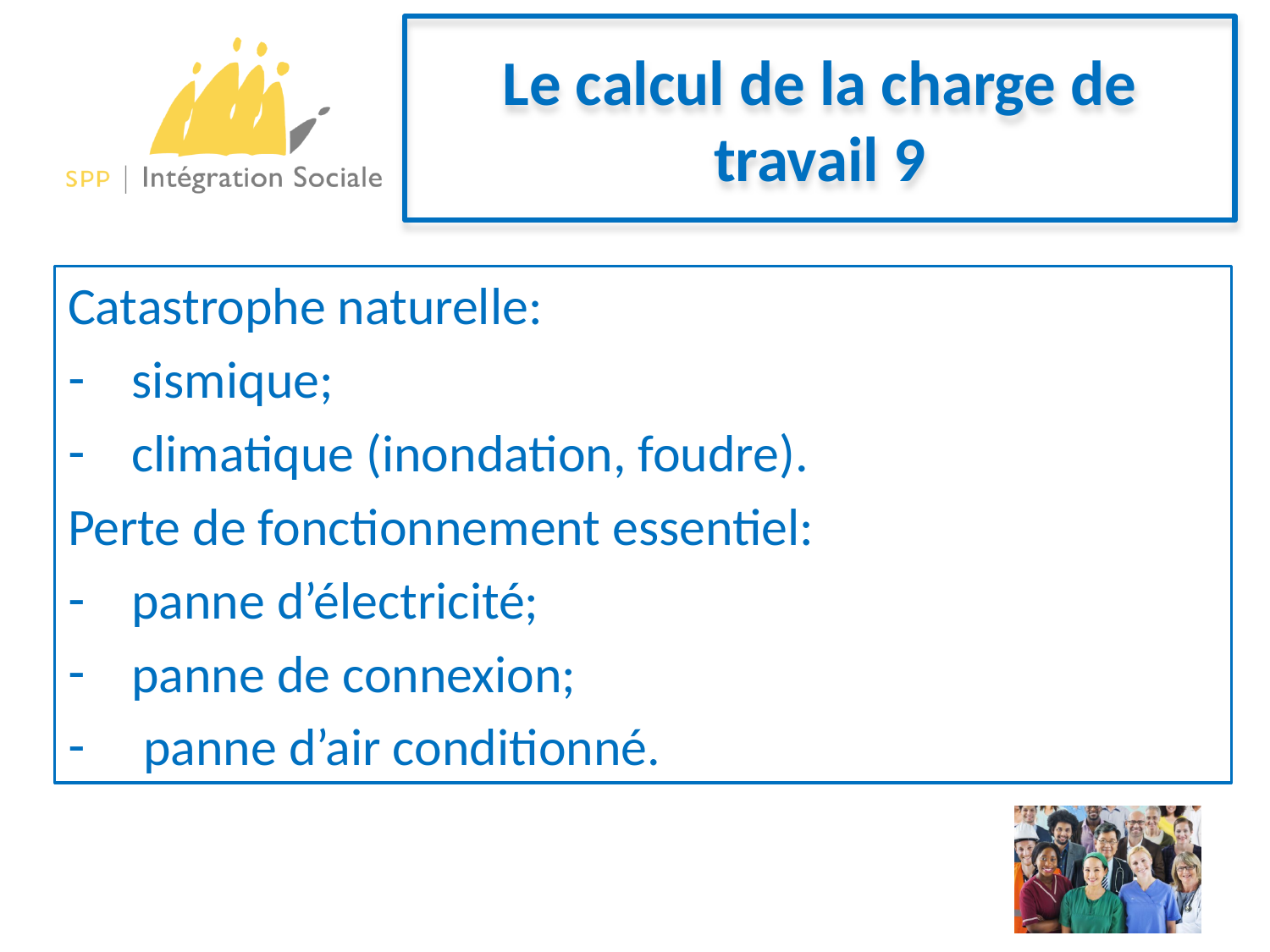

# Le calcul de la charge de travail 9
Catastrophe naturelle:
sismique;
climatique (inondation, foudre).
Perte de fonctionnement essentiel:
panne d’électricité;
panne de connexion;
 panne d’air conditionné.